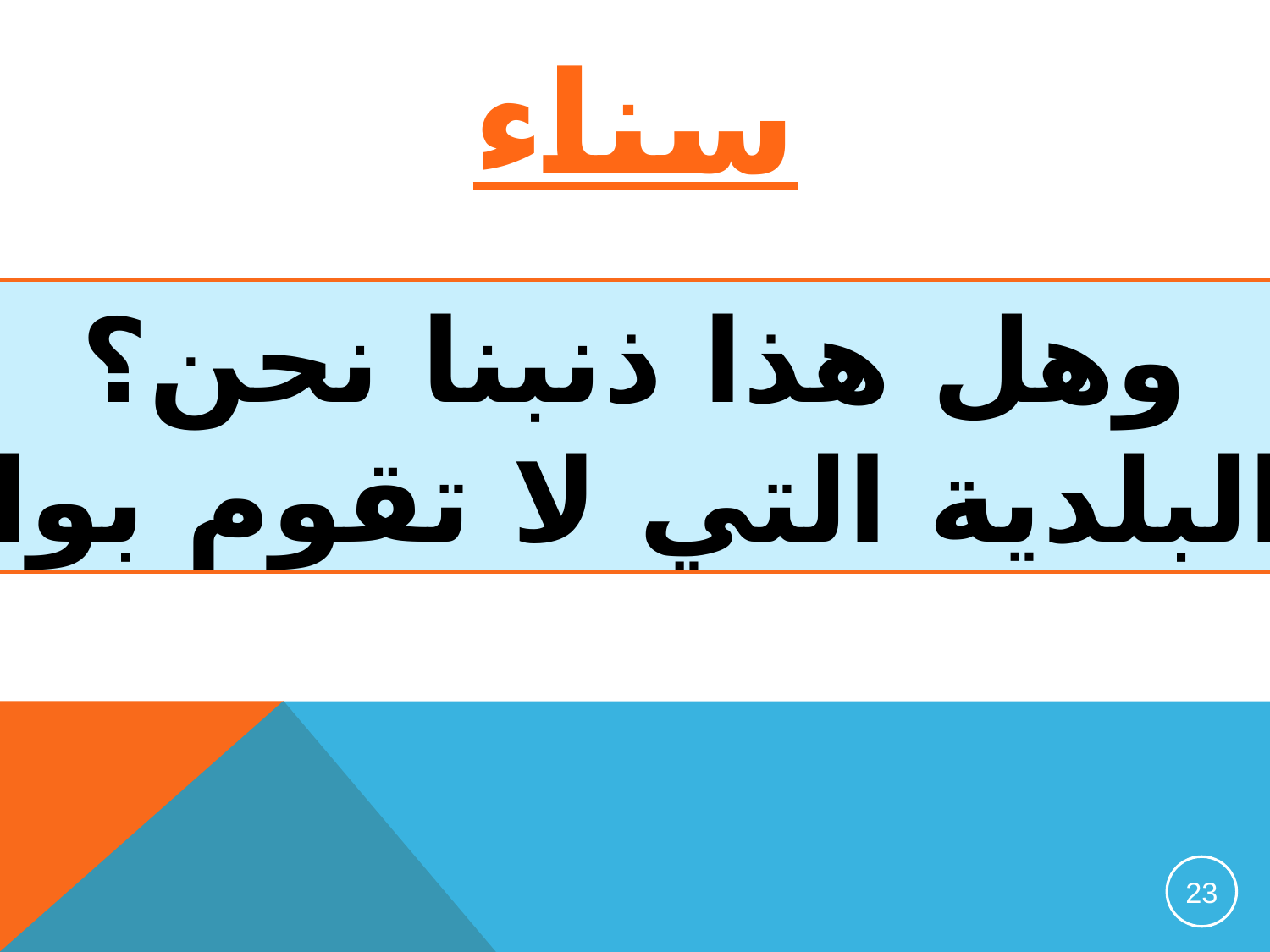

سناء
وهل هذا ذنبنا نحن؟
 إنها البلدية التي لا تقوم بواجبها.
23